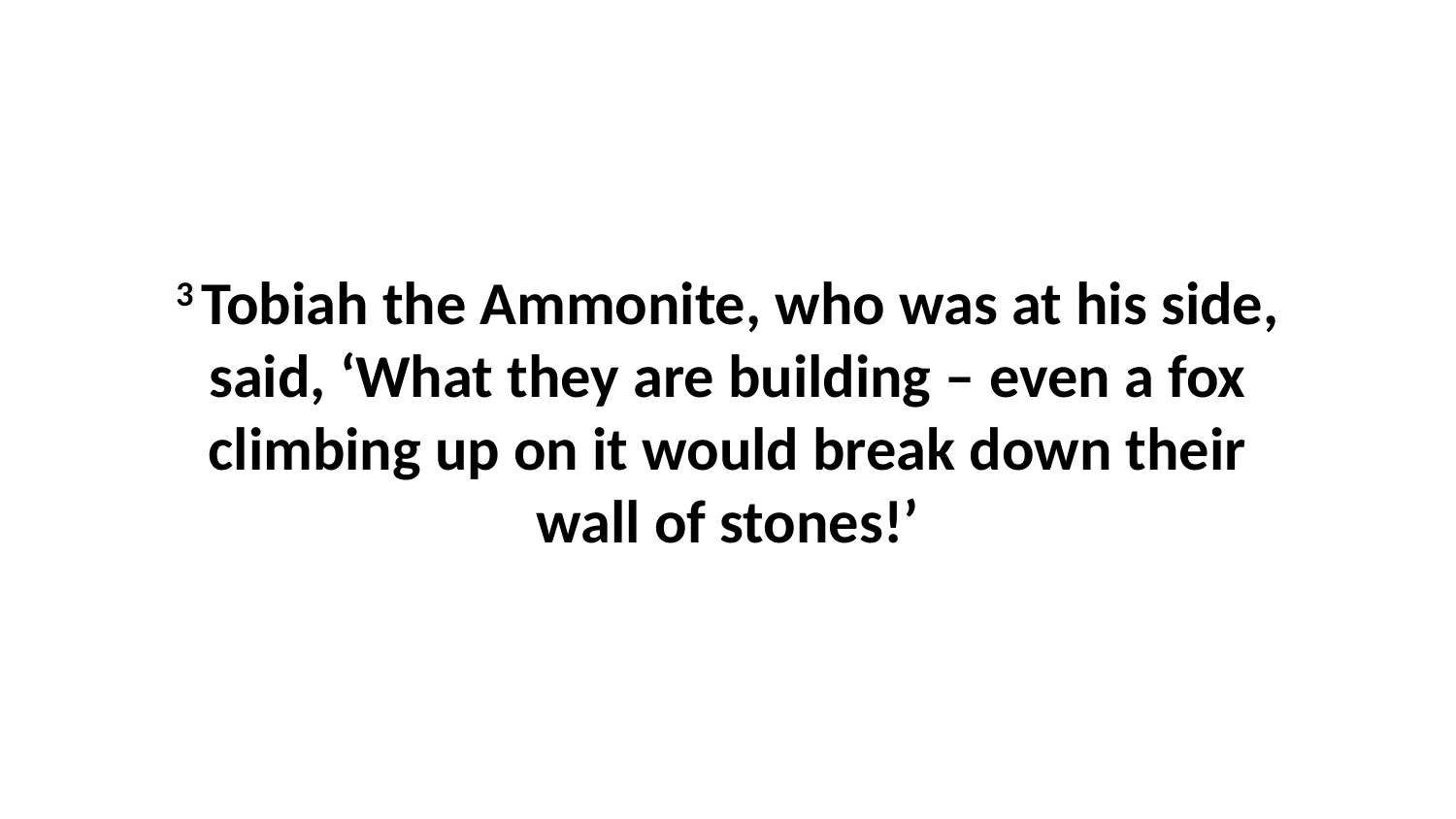

3 Tobiah the Ammonite, who was at his side, said, ‘What they are building – even a fox climbing up on it would break down their wall of stones!’